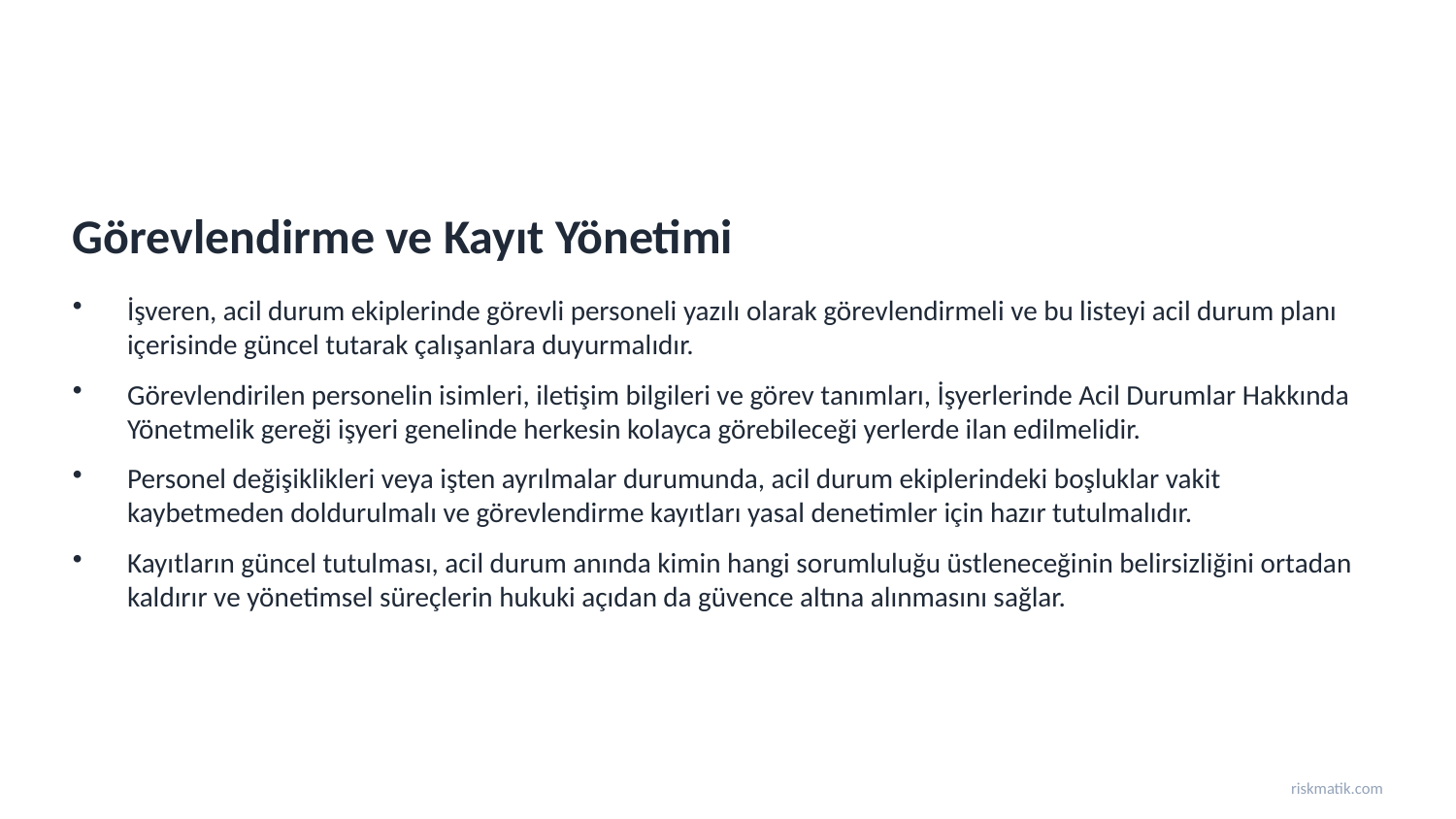

Görevlendirme ve Kayıt Yönetimi
İşveren, acil durum ekiplerinde görevli personeli yazılı olarak görevlendirmeli ve bu listeyi acil durum planı içerisinde güncel tutarak çalışanlara duyurmalıdır.
Görevlendirilen personelin isimleri, iletişim bilgileri ve görev tanımları, İşyerlerinde Acil Durumlar Hakkında Yönetmelik gereği işyeri genelinde herkesin kolayca görebileceği yerlerde ilan edilmelidir.
Personel değişiklikleri veya işten ayrılmalar durumunda, acil durum ekiplerindeki boşluklar vakit kaybetmeden doldurulmalı ve görevlendirme kayıtları yasal denetimler için hazır tutulmalıdır.
Kayıtların güncel tutulması, acil durum anında kimin hangi sorumluluğu üstleneceğinin belirsizliğini ortadan kaldırır ve yönetimsel süreçlerin hukuki açıdan da güvence altına alınmasını sağlar.
riskmatik.com